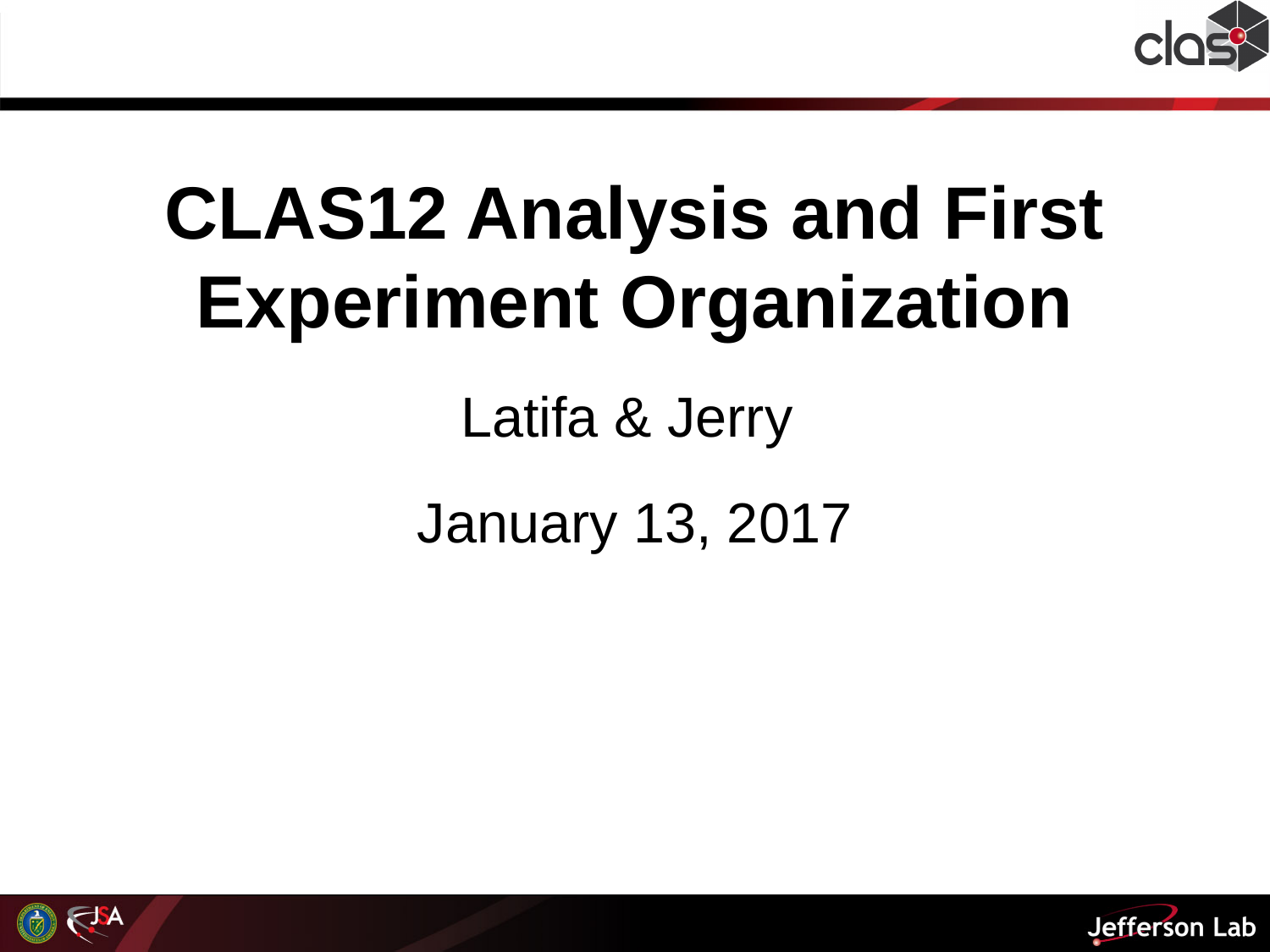

CLAS12 Analysis and First Experiment Organization

Latifa & Jerry

January 13, 2017